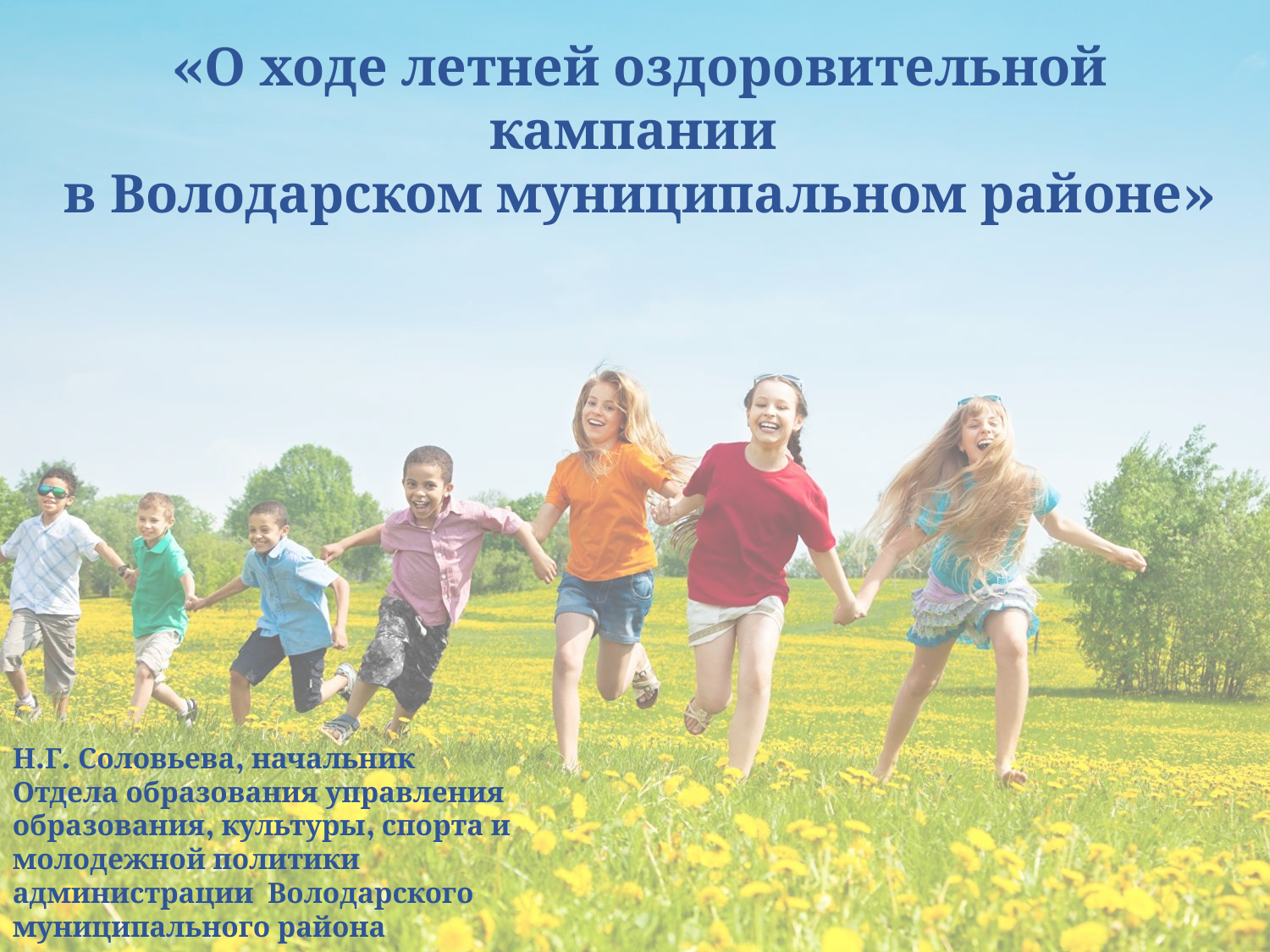

«О ходе летней оздоровительной кампании
в Володарском муниципальном районе»
Н.Г. Соловьева, начальник Отдела образования управления образования, культуры, спорта и молодежной политики администрации  Володарского  муниципального района